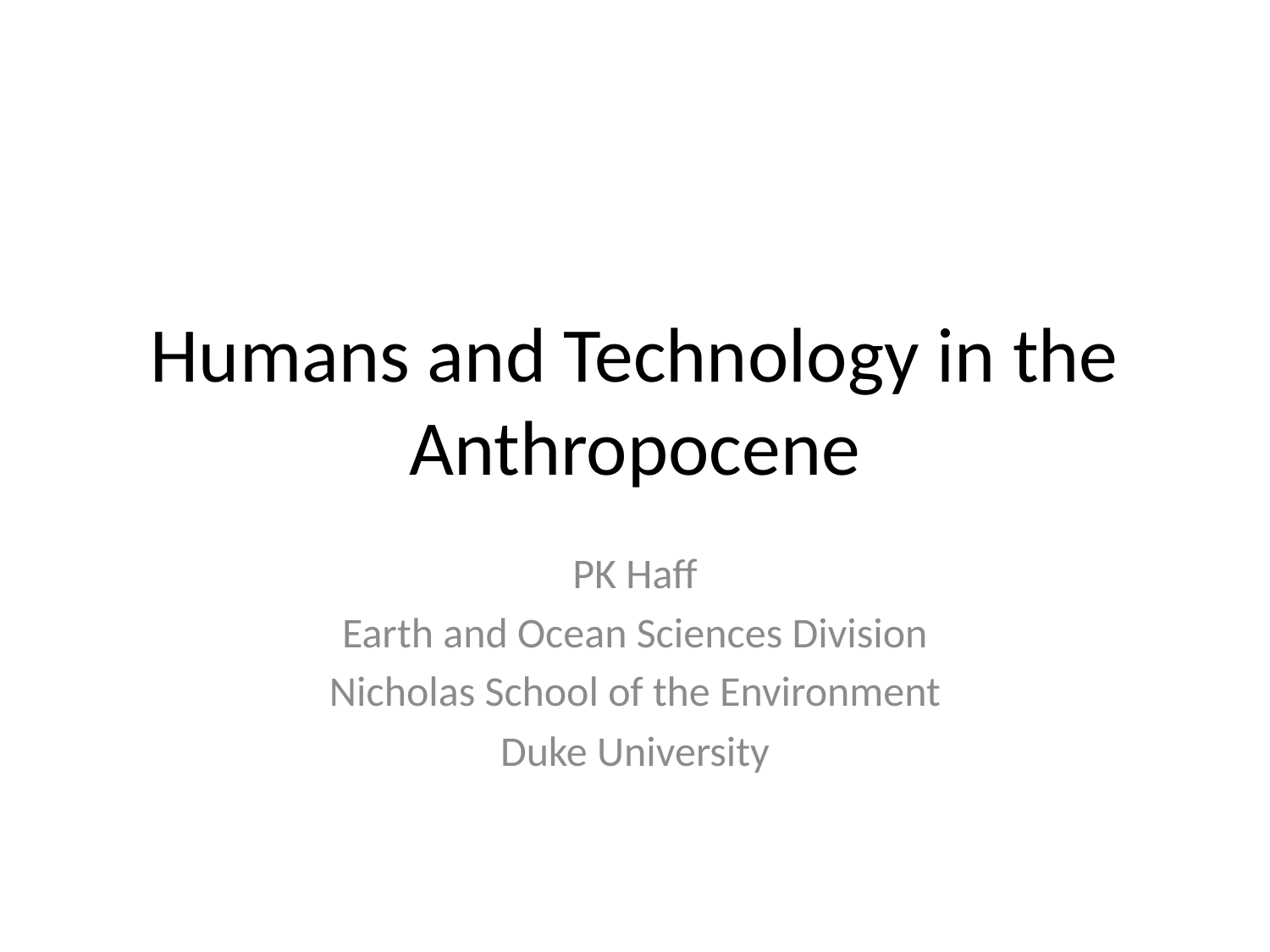

# Humans and Technology in the Anthropocene
PK Haff
Earth and Ocean Sciences Division
Nicholas School of the Environment
Duke University